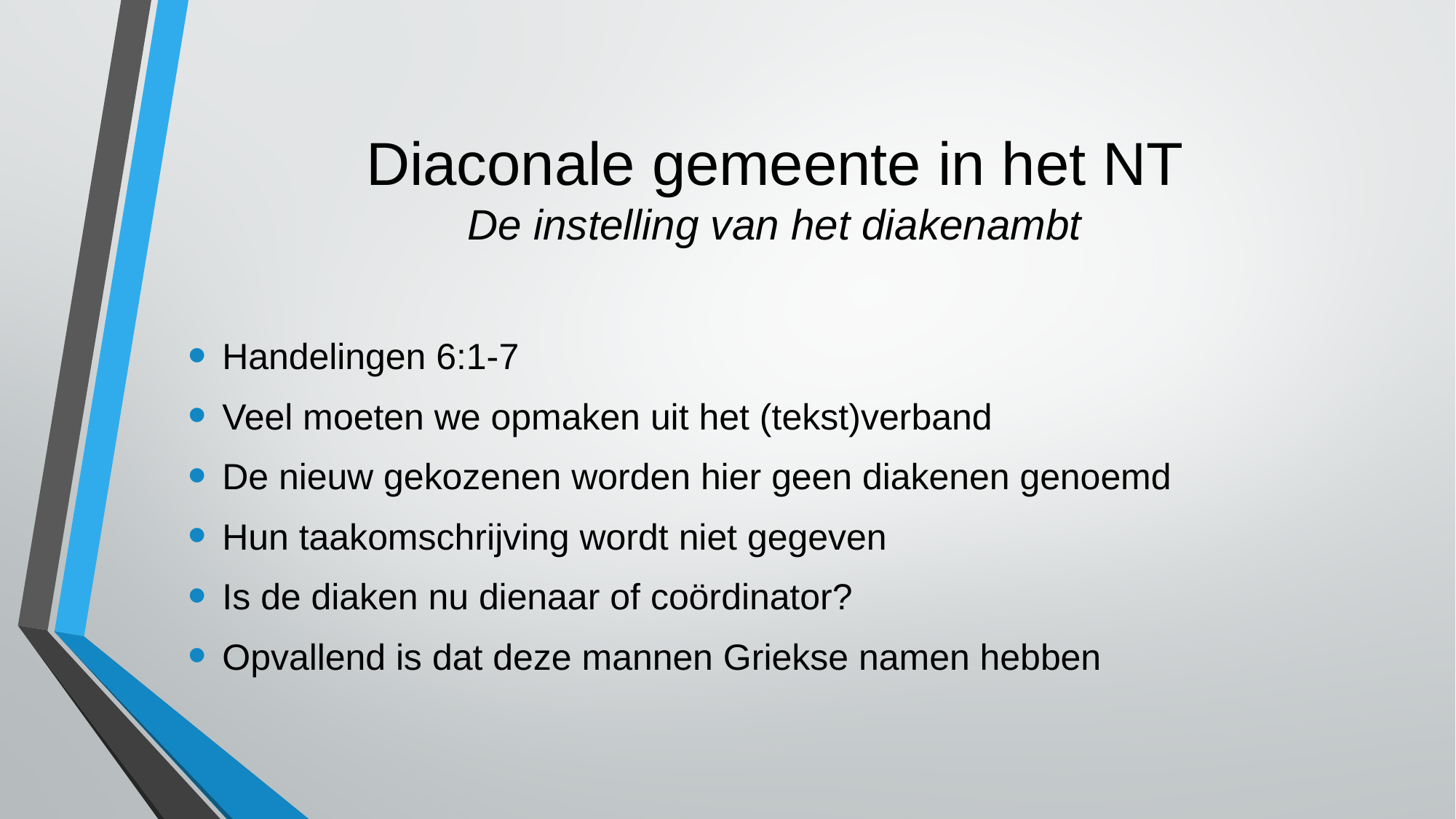

# Diaconale gemeente in het NT De instelling van het diakenambt
Handelingen 6:1-7
Veel moeten we opmaken uit het (tekst)verband
De nieuw gekozenen worden hier geen diakenen genoemd
Hun taakomschrijving wordt niet gegeven
Is de diaken nu dienaar of coördinator?
Opvallend is dat deze mannen Griekse namen hebben